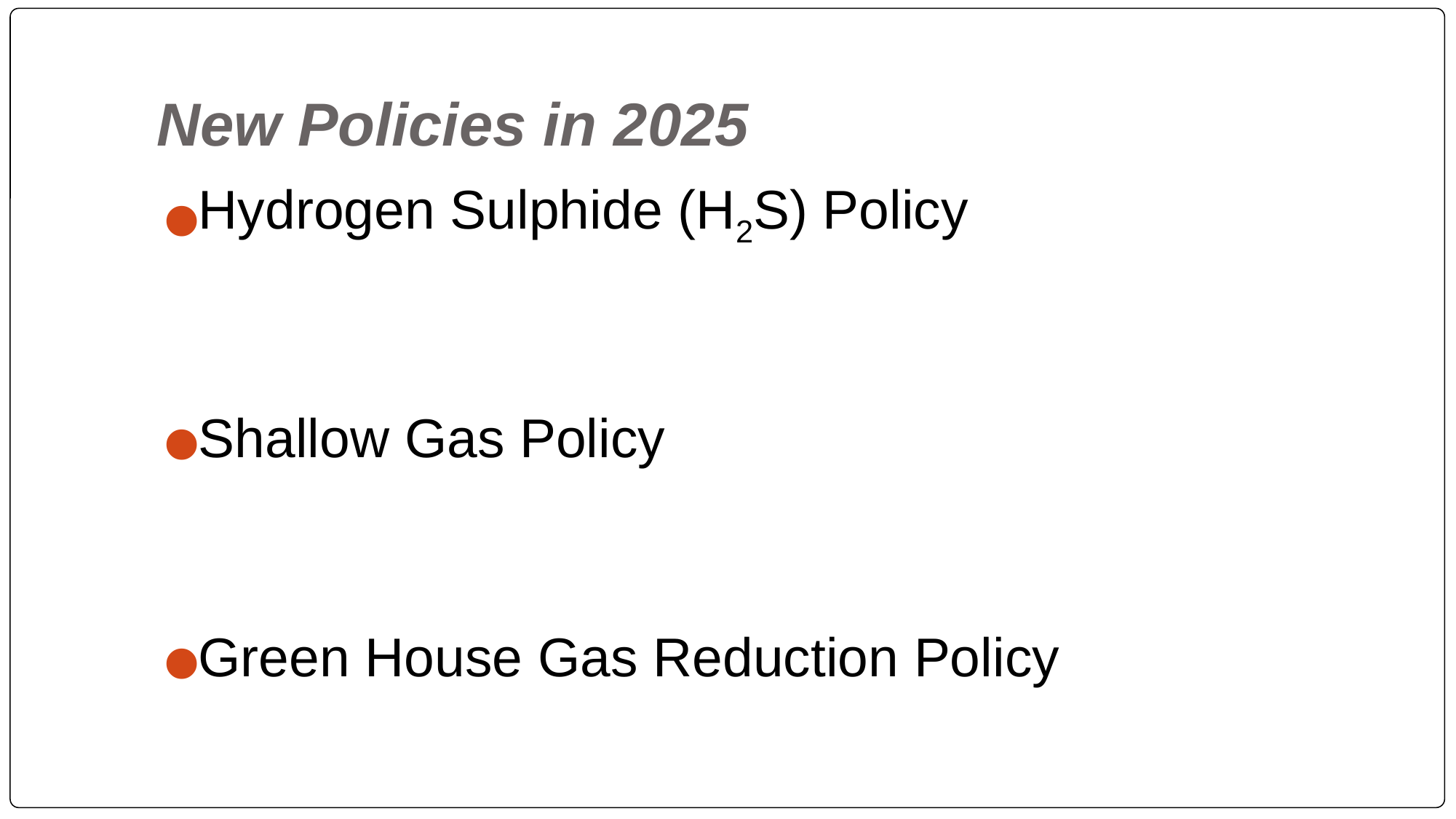

# New Policies in 2025
Hydrogen Sulphide (H2S) Policy

Shallow Gas Policy

Green House Gas Reduction Policy